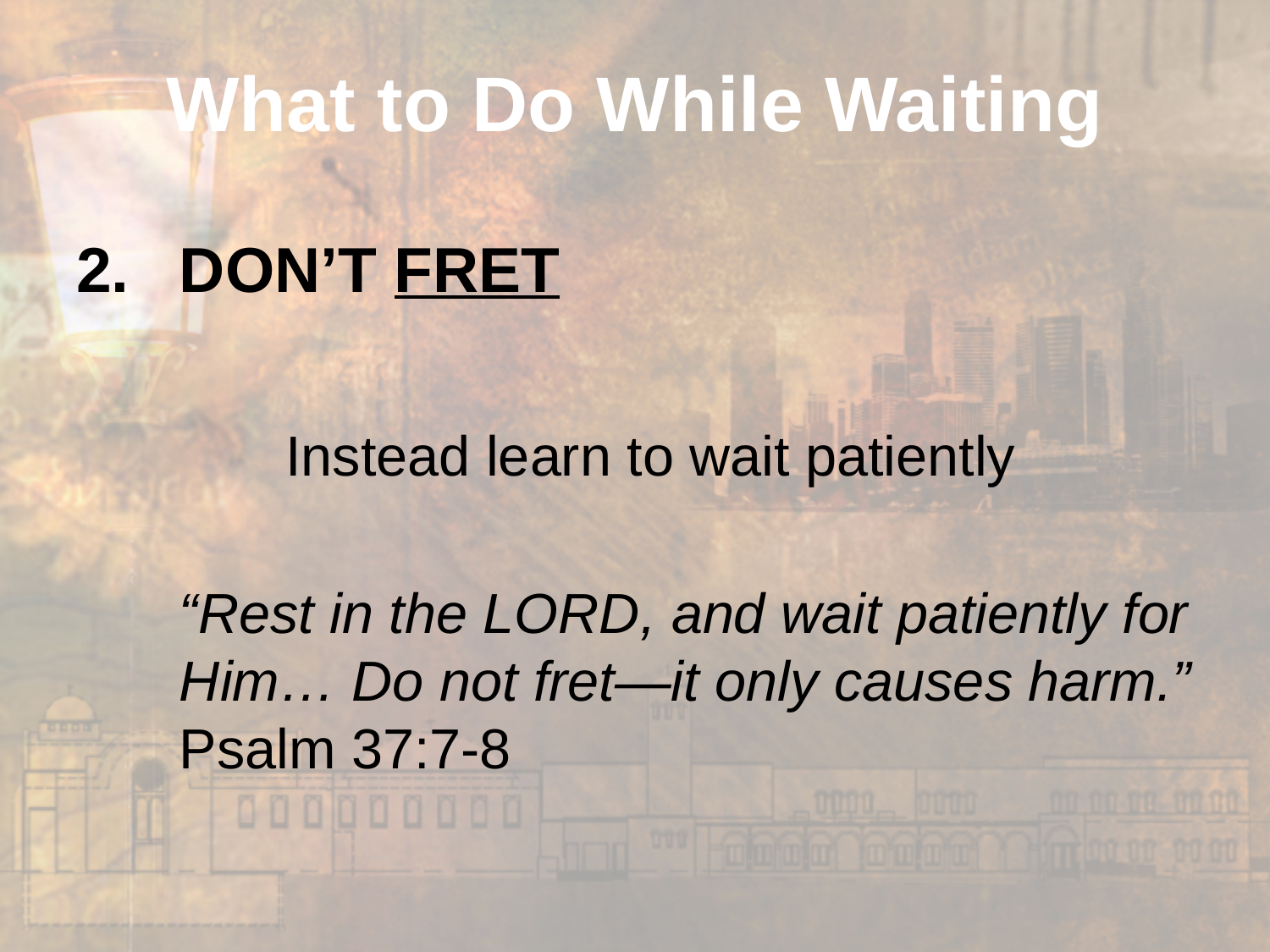

# What to Do While Waiting
DON’T FRET

Instead learn to wait patiently

	“Rest in the LORD, and wait patiently for Him… Do not fret—it only causes harm.”  Psalm 37:7-8